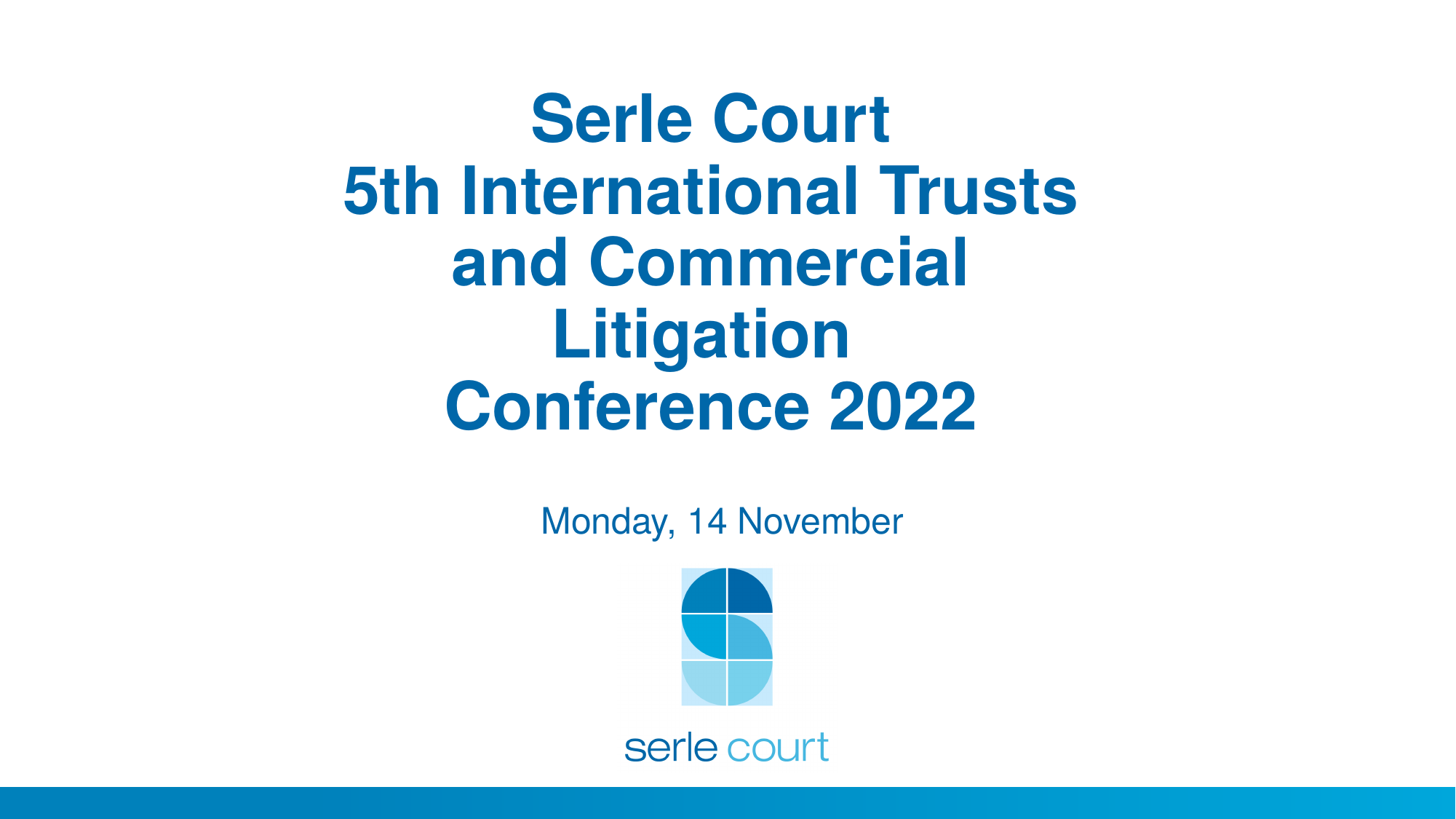

# Serle Court 5th International Trusts and Commercial Litigation Conference 2022
Monday, 14 November